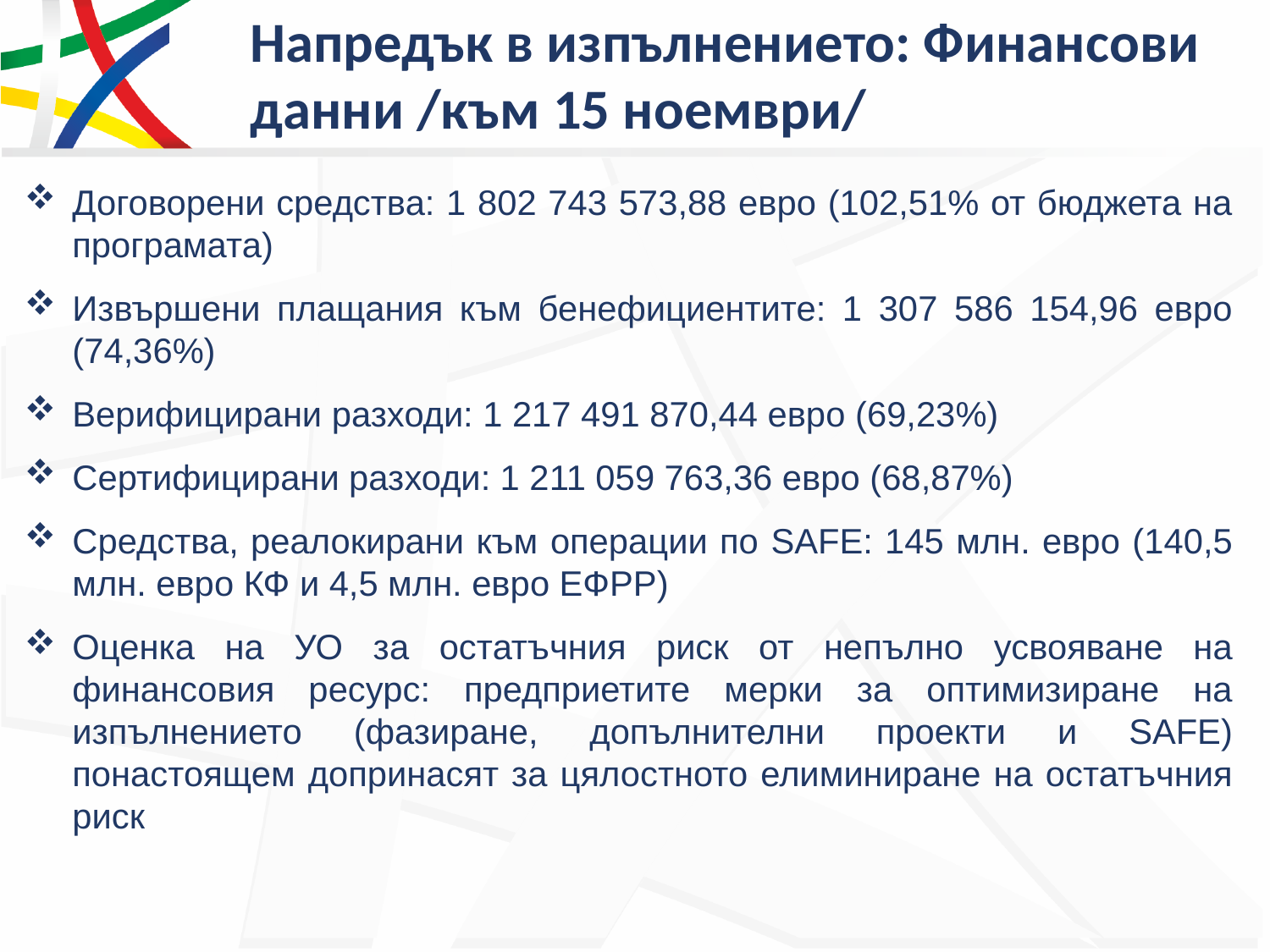

# Напредък в изпълнението: Финансови данни /към 15 ноември/
Договорени средства: 1 802 743 573,88 евро (102,51% от бюджета на програмата)
Извършени плащания към бенефициентите: 1 307 586 154,96 евро (74,36%)
Верифицирани разходи: 1 217 491 870,44 евро (69,23%)
Сертифицирани разходи: 1 211 059 763,36 евро (68,87%)
Средства, реалокирани към операции по SAFE: 145 млн. евро (140,5 млн. евро КФ и 4,5 млн. евро ЕФРР)
Оценка на УО за остатъчния риск от непълно усвояване на финансовия ресурс: предприетите мерки за оптимизиране на изпълнението (фазиране, допълнителни проекти и SAFE) понастоящем допринасят за цялостното елиминиране на остатъчния риск